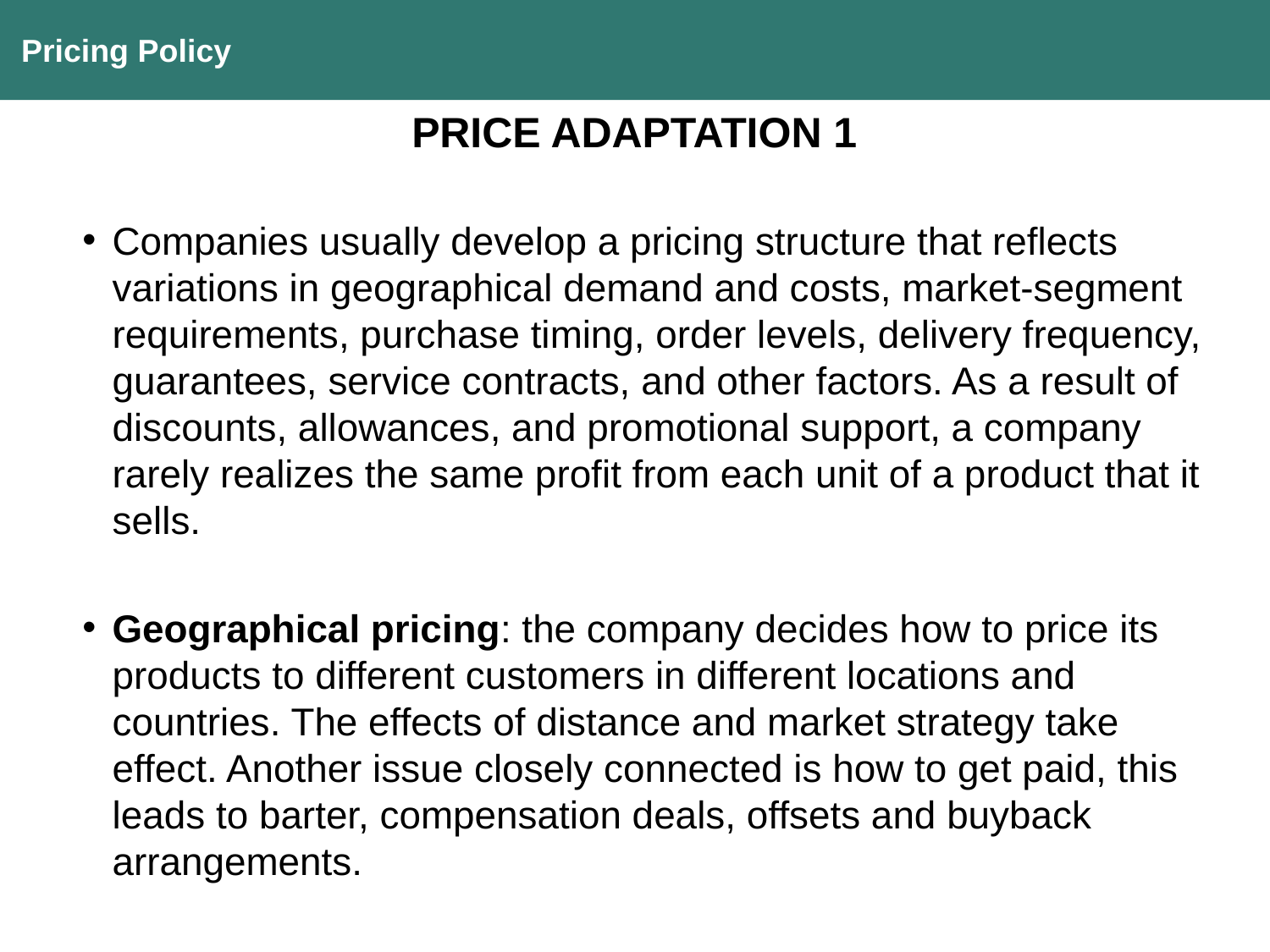

Pricing Policy
PRICE ADAPTATION 1
Companies usually develop a pricing structure that reflects variations in geographical demand and costs, market-segment requirements, purchase timing, order levels, delivery frequency, guarantees, service contracts, and other factors. As a result of discounts, allowances, and promotional support, a company rarely realizes the same profit from each unit of a product that it sells.

Geographical pricing: the company decides how to price its products to different customers in different locations and countries. The effects of distance and market strategy take effect. Another issue closely connected is how to get paid, this leads to barter, compensation deals, offsets and buyback arrangements.